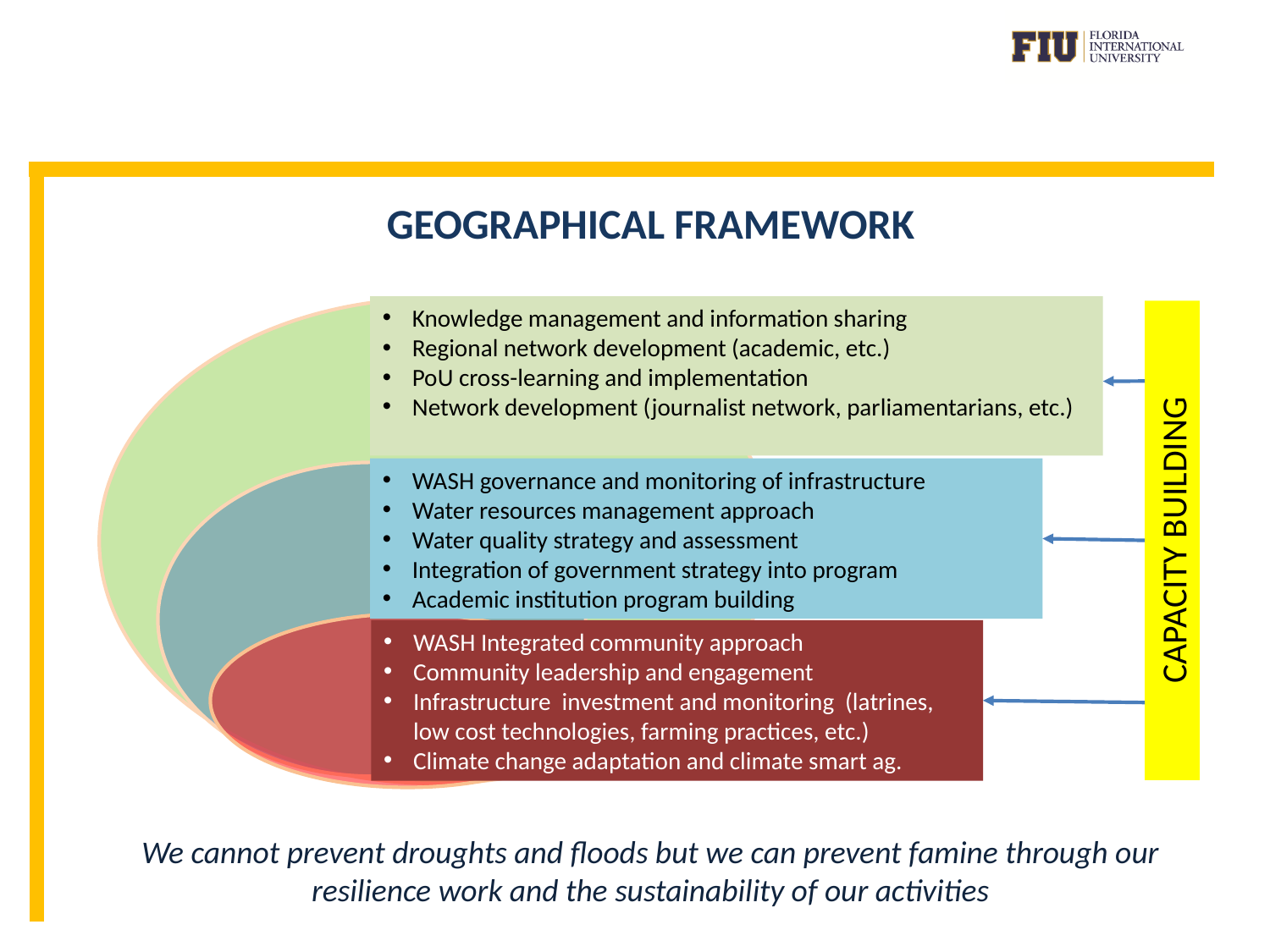

# GEOGRAPHICAL FRAMEWORK
Knowledge management and information sharing
Regional network development (academic, etc.)
PoU cross-learning and implementation
Network development (journalist network, parliamentarians, etc.)

WASH governance and monitoring of infrastructure
Water resources management approach
Water quality strategy and assessment
Integration of government strategy into program
Academic institution program building

CAPACITY BUILDING

WASH Integrated community approach
Community leadership and engagement
Infrastructure  investment and monitoring  (latrines, low cost technologies, farming practices, etc.)
Climate change adaptation and climate smart ag.
We cannot prevent droughts and floods but we can prevent famine through our resilience work and the sustainability of our activities